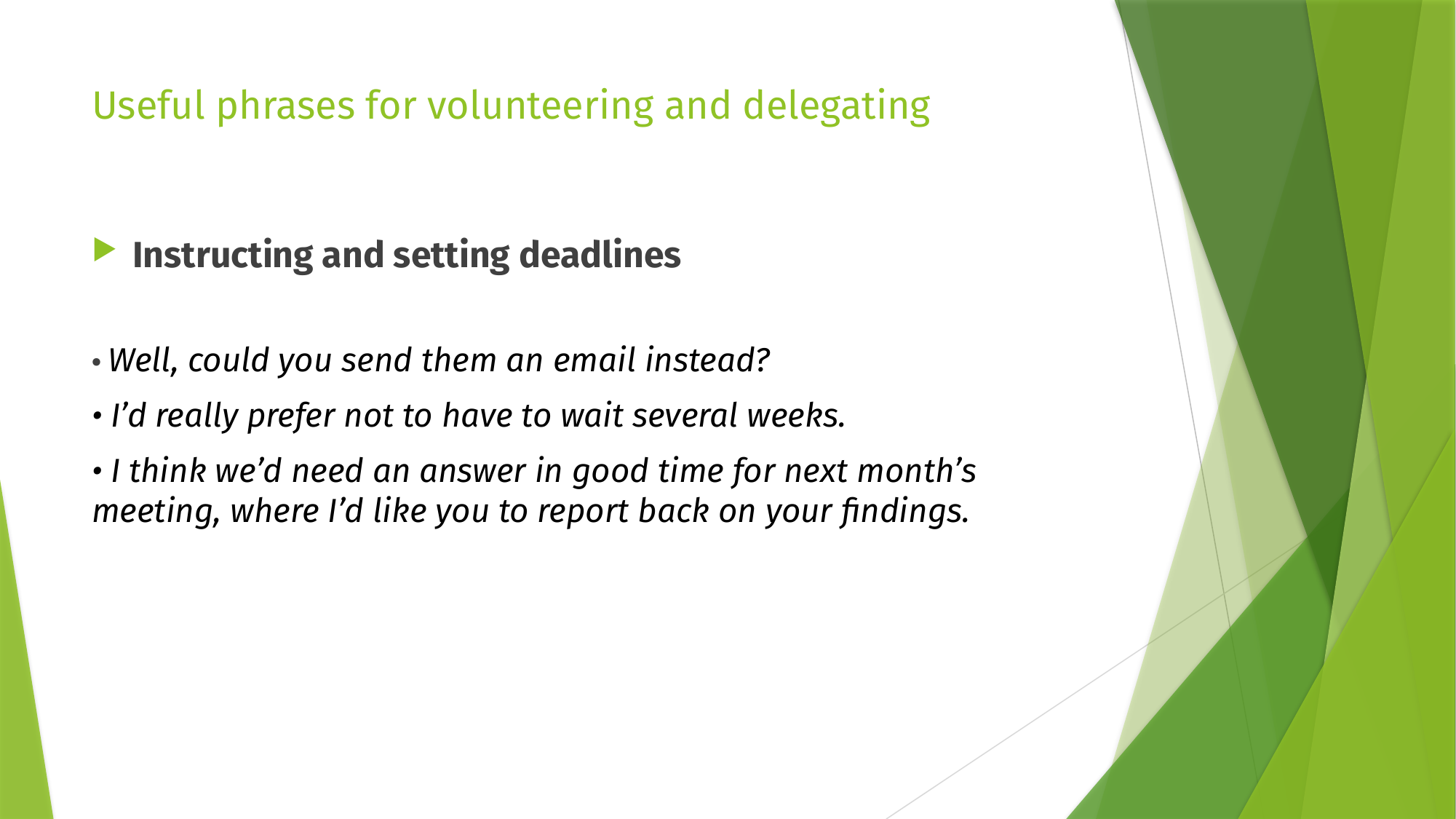

# Useful phrases for volunteering and delegating
Instructing and setting deadlines

• Well, could you send them an email instead?
• I’d really prefer not to have to wait several weeks.
• I think we’d need an answer in good time for next month’s meeting, where I’d like you to report back on your findings.